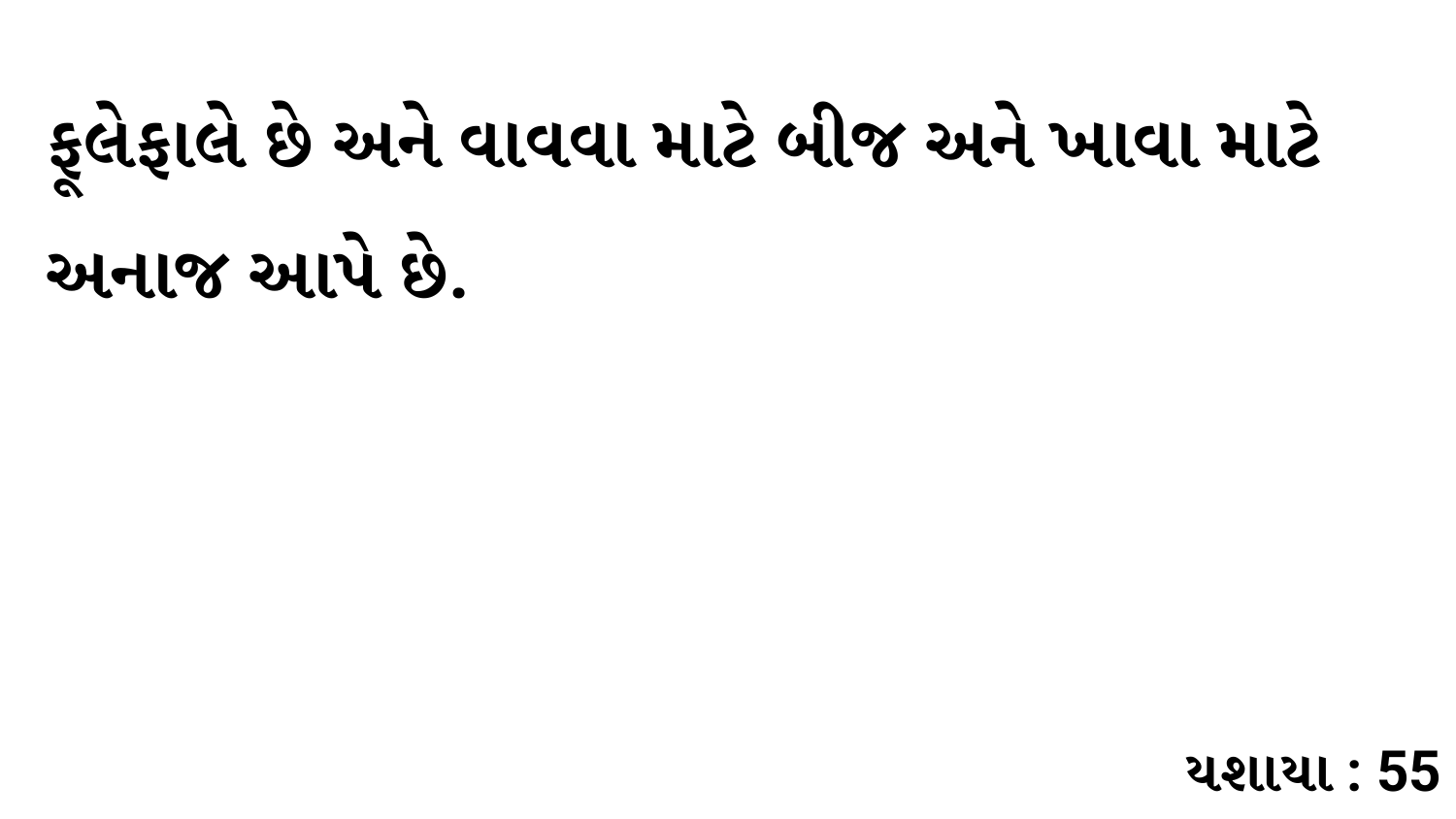

ફૂલેફાલે છે અને વાવવા માટે બીજ અને ખાવા માટે અનાજ આપે છે.
યશાયા : 55